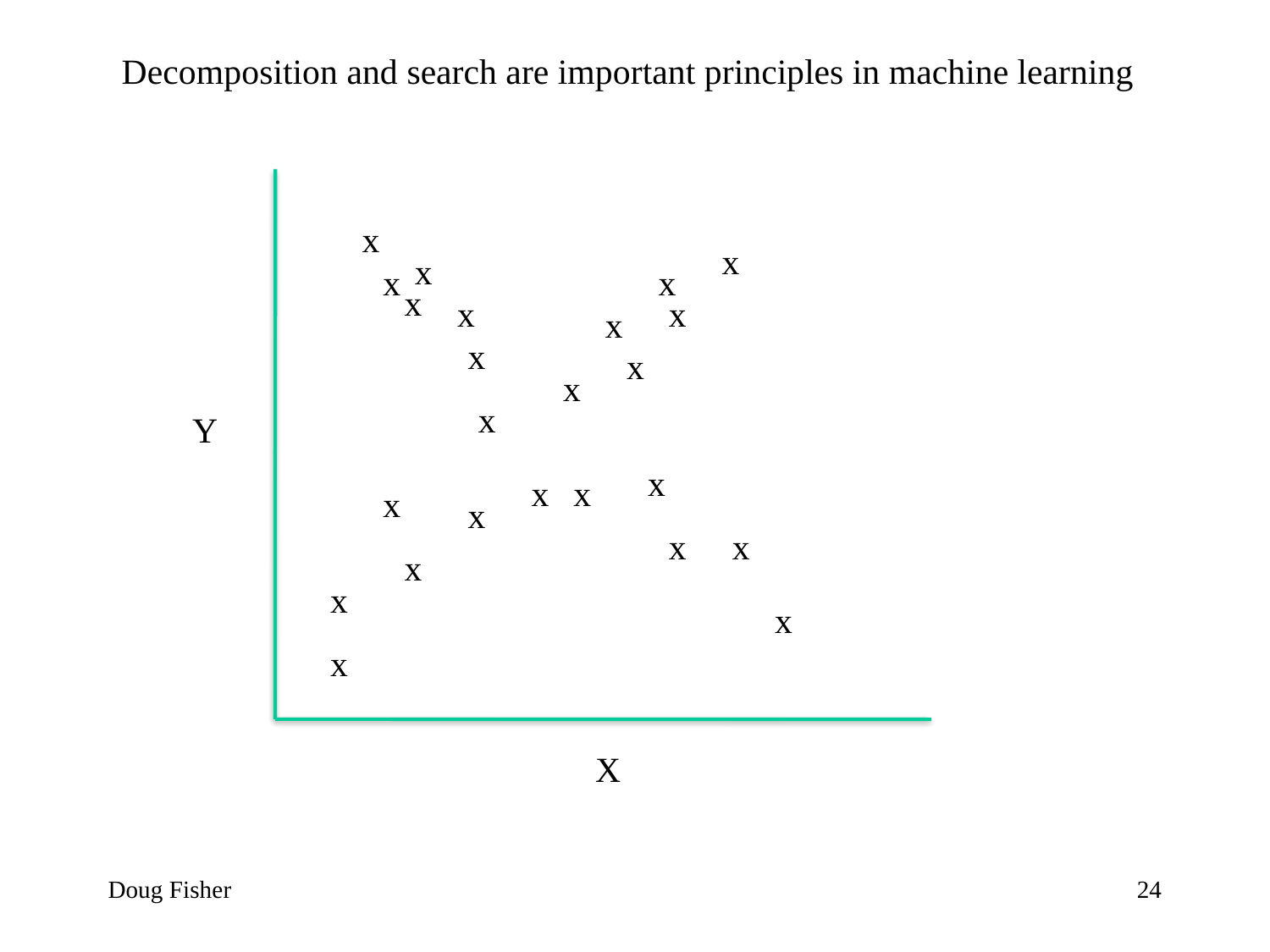

Decomposition and search are important principles in machine learning
x
x
x
x
x
x
x
x
x
x
x
x
x
Y
x
x
x
x
x
x
x
x
x
x
x
X
Doug Fisher
24